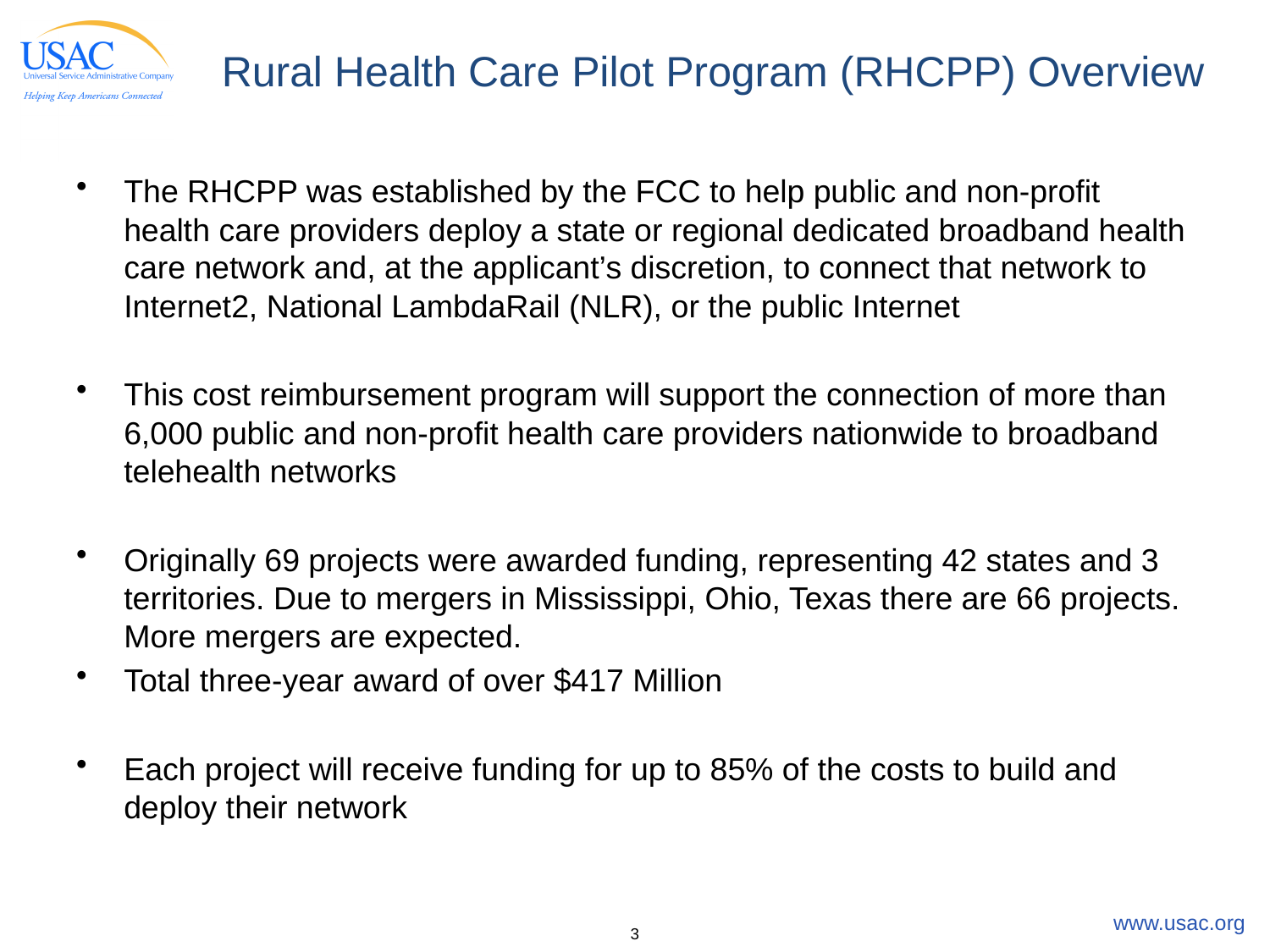

# Rural Health Care Pilot Program (RHCPP) Overview
The RHCPP was established by the FCC to help public and non-profit health care providers deploy a state or regional dedicated broadband health care network and, at the applicant’s discretion, to connect that network to Internet2, National LambdaRail (NLR), or the public Internet

This cost reimbursement program will support the connection of more than 6,000 public and non-profit health care providers nationwide to broadband telehealth networks

Originally 69 projects were awarded funding, representing 42 states and 3 territories. Due to mergers in Mississippi, Ohio, Texas there are 66 projects. More mergers are expected.
Total three-year award of over $417 Million

Each project will receive funding for up to 85% of the costs to build and deploy their network